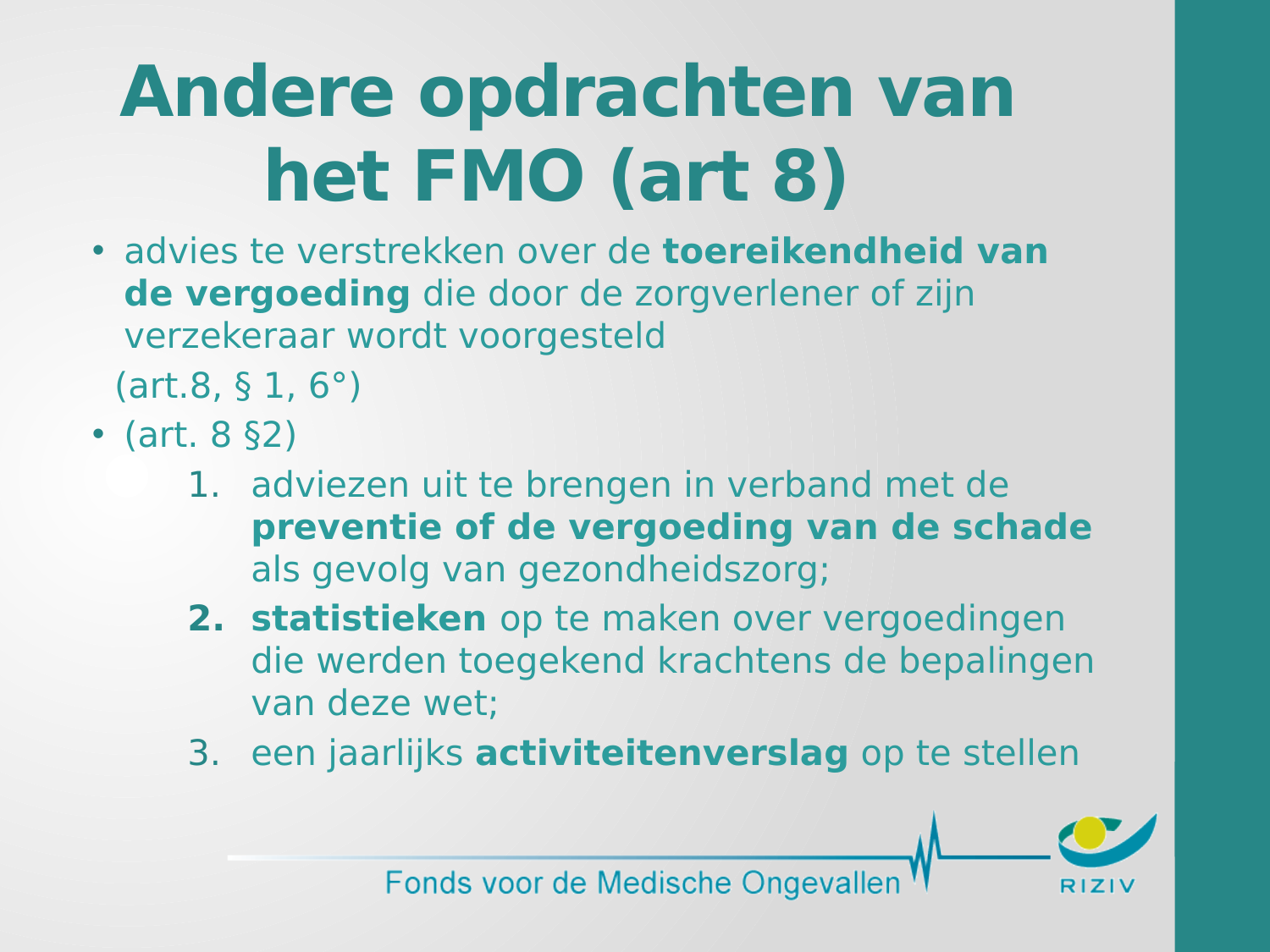

# Andere opdrachten van het FMO (art 8)
advies te verstrekken over de toereikendheid van de vergoeding die door de zorgverlener of zijn verzekeraar wordt voorgesteld
  (art.8, § 1, 6°)
(art. 8 §2)
adviezen uit te brengen in verband met de preventie of de vergoeding van de schade als gevolg van gezondheidszorg;
statistieken op te maken over vergoedingen die werden toegekend krachtens de bepalingen van deze wet;
een jaarlijks activiteitenverslag op te stellen